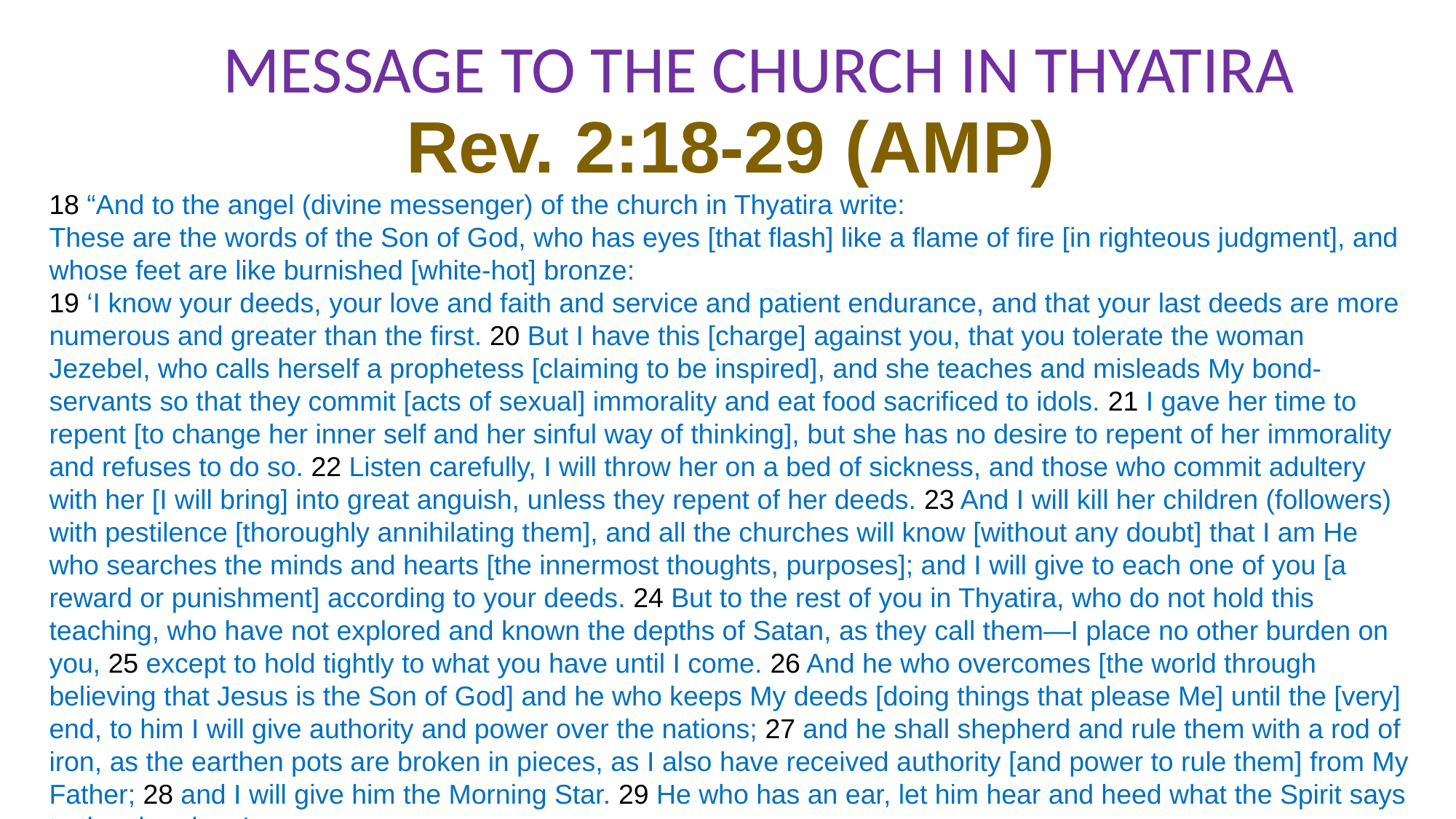

# Message to the Church in Thyatira
Rev. 2:18-29 (AMP)
18 “And to the angel (divine messenger) of the church in Thyatira write:
These are the words of the Son of God, who has eyes [that flash] like a flame of fire [in righteous judgment], and whose feet are like burnished [white-hot] bronze:
19 ‘I know your deeds, your love and faith and service and patient endurance, and that your last deeds are more numerous and greater than the first. 20 But I have this [charge] against you, that you tolerate the woman Jezebel, who calls herself a prophetess [claiming to be inspired], and she teaches and misleads My bond-servants so that they commit [acts of sexual] immorality and eat food sacrificed to idols. 21 I gave her time to repent [to change her inner self and her sinful way of thinking], but she has no desire to repent of her immorality and refuses to do so. 22 Listen carefully, I will throw her on a bed of sickness, and those who commit adultery with her [I will bring] into great anguish, unless they repent of her deeds. 23 And I will kill her children (followers) with pestilence [thoroughly annihilating them], and all the churches will know [without any doubt] that I am He who searches the minds and hearts [the innermost thoughts, purposes]; and I will give to each one of you [a reward or punishment] according to your deeds. 24 But to the rest of you in Thyatira, who do not hold this teaching, who have not explored and known the depths of Satan, as they call them—I place no other burden on you, 25 except to hold tightly to what you have until I come. 26 And he who overcomes [the world through believing that Jesus is the Son of God] and he who keeps My deeds [doing things that please Me] until the [very] end, to him I will give authority and power over the nations; 27 and he shall shepherd and rule them with a rod of iron, as the earthen pots are broken in pieces, as I also have received authority [and power to rule them] from My Father; 28 and I will give him the Morning Star. 29 He who has an ear, let him hear and heed what the Spirit says to the churches.’